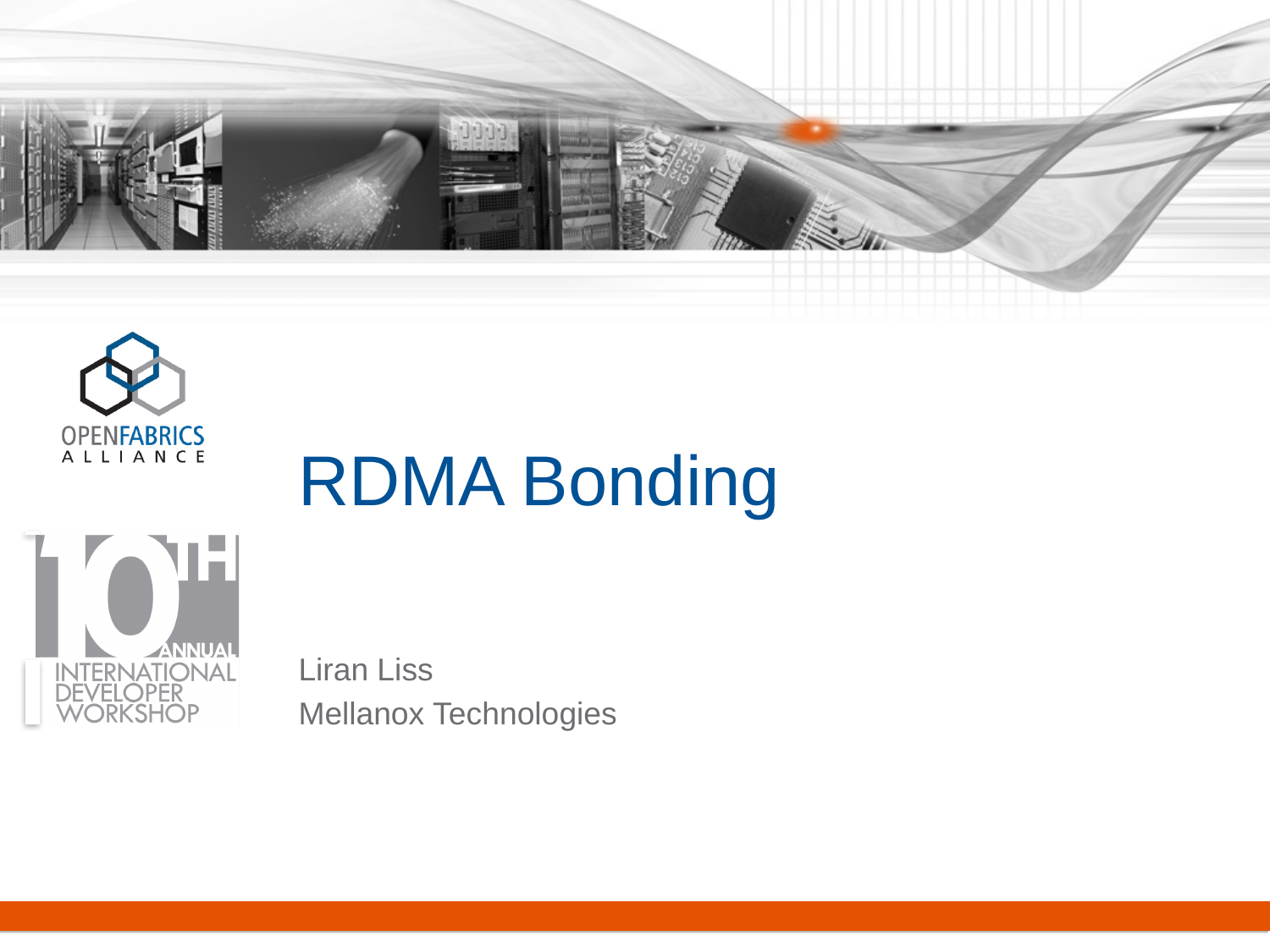

# RDMA Bonding
Liran Liss
Mellanox Technologies